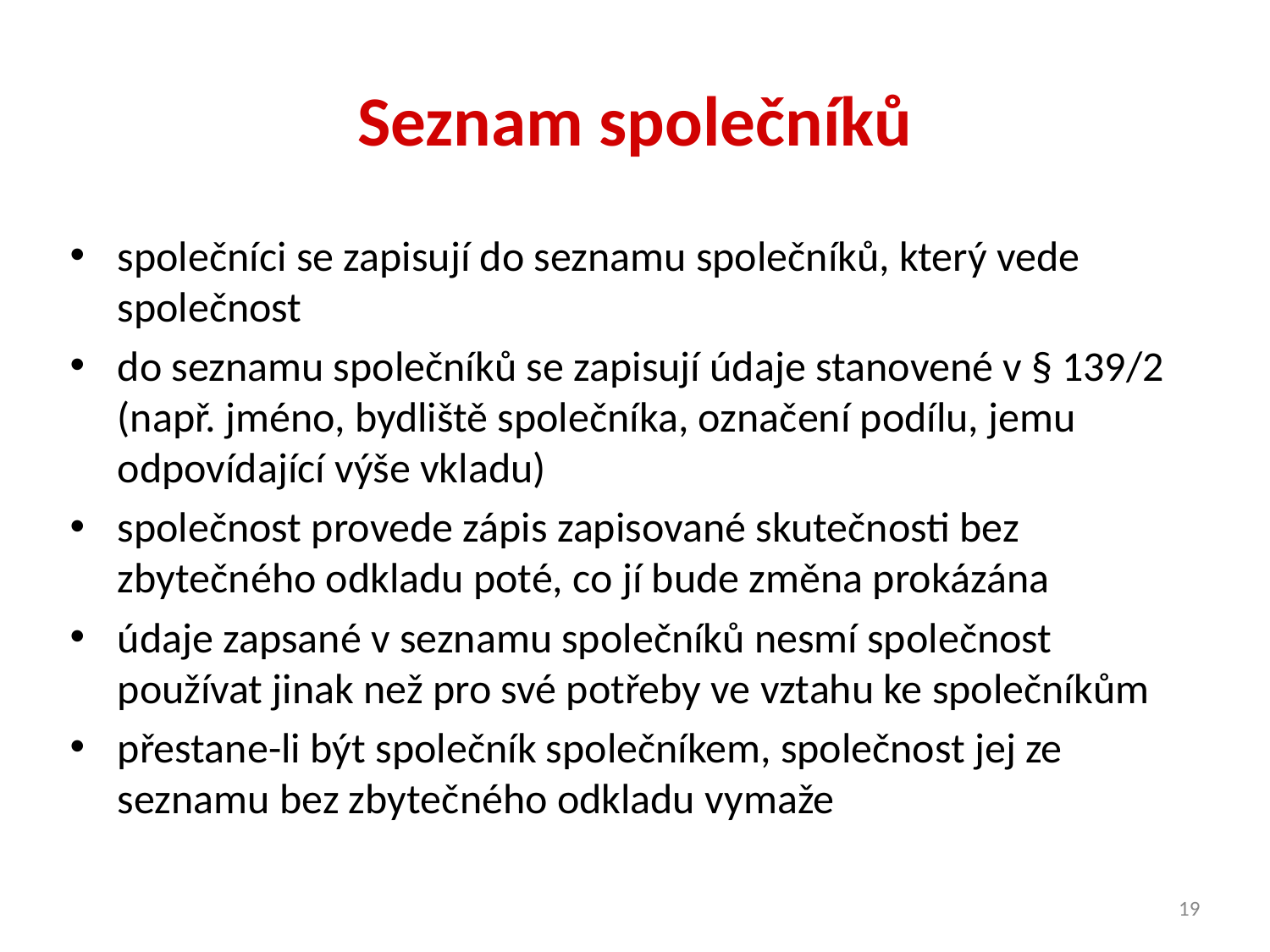

# Seznam společníků
společníci se zapisují do seznamu společníků, který vede společnost
do seznamu společníků se zapisují údaje stanovené v § 139/2 (např. jméno, bydliště společníka, označení podílu, jemu odpovídající výše vkladu)
společnost provede zápis zapisované skutečnosti bez zbytečného odkladu poté, co jí bude změna prokázána
údaje zapsané v seznamu společníků nesmí společnost používat jinak než pro své potřeby ve vztahu ke společníkům
přestane-li být společník společníkem, společnost jej ze seznamu bez zbytečného odkladu vymaže
19